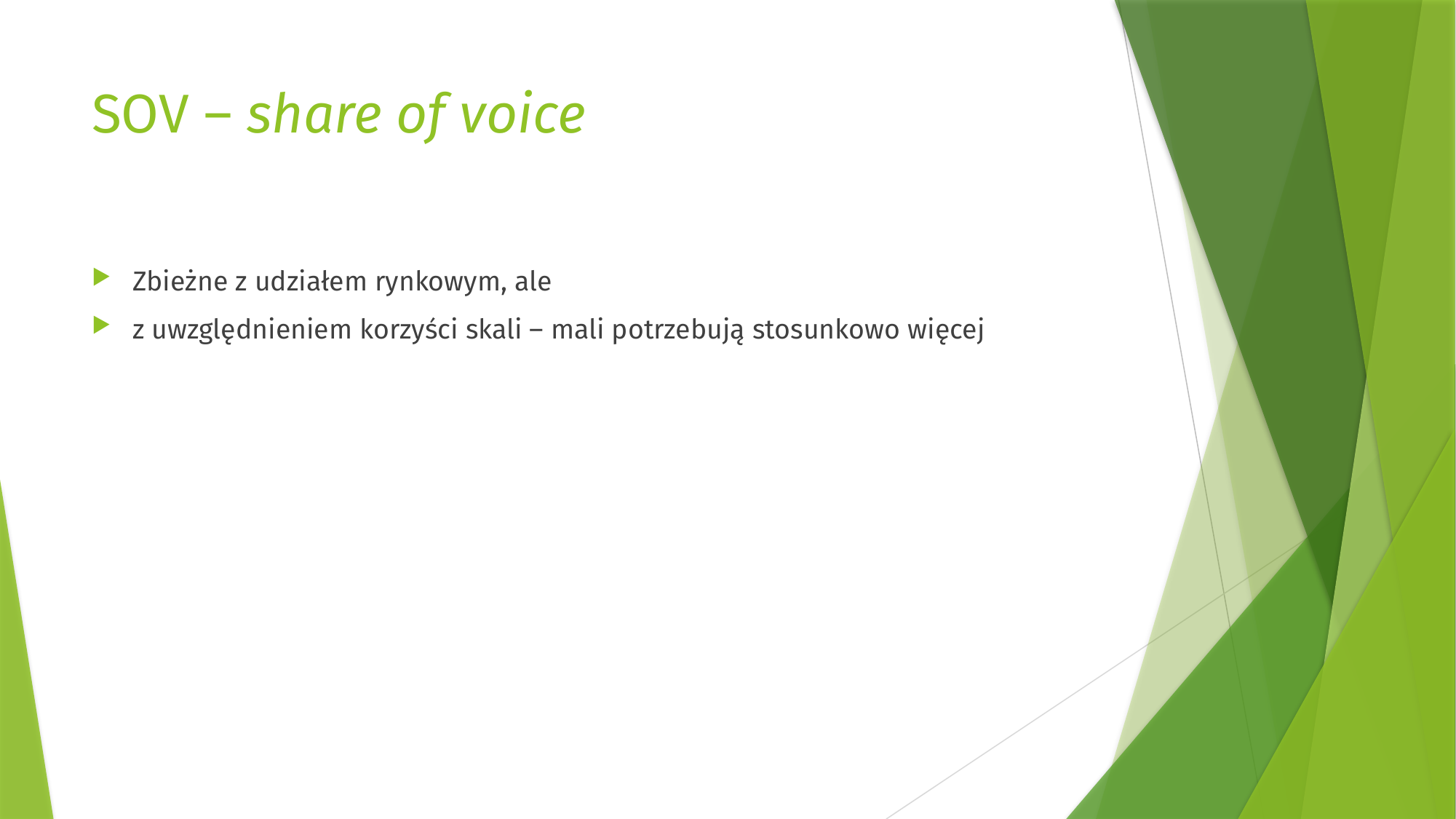

# SOV – share of voice
Zbieżne z udziałem rynkowym, ale
z uwzględnieniem korzyści skali – mali potrzebują stosunkowo więcej